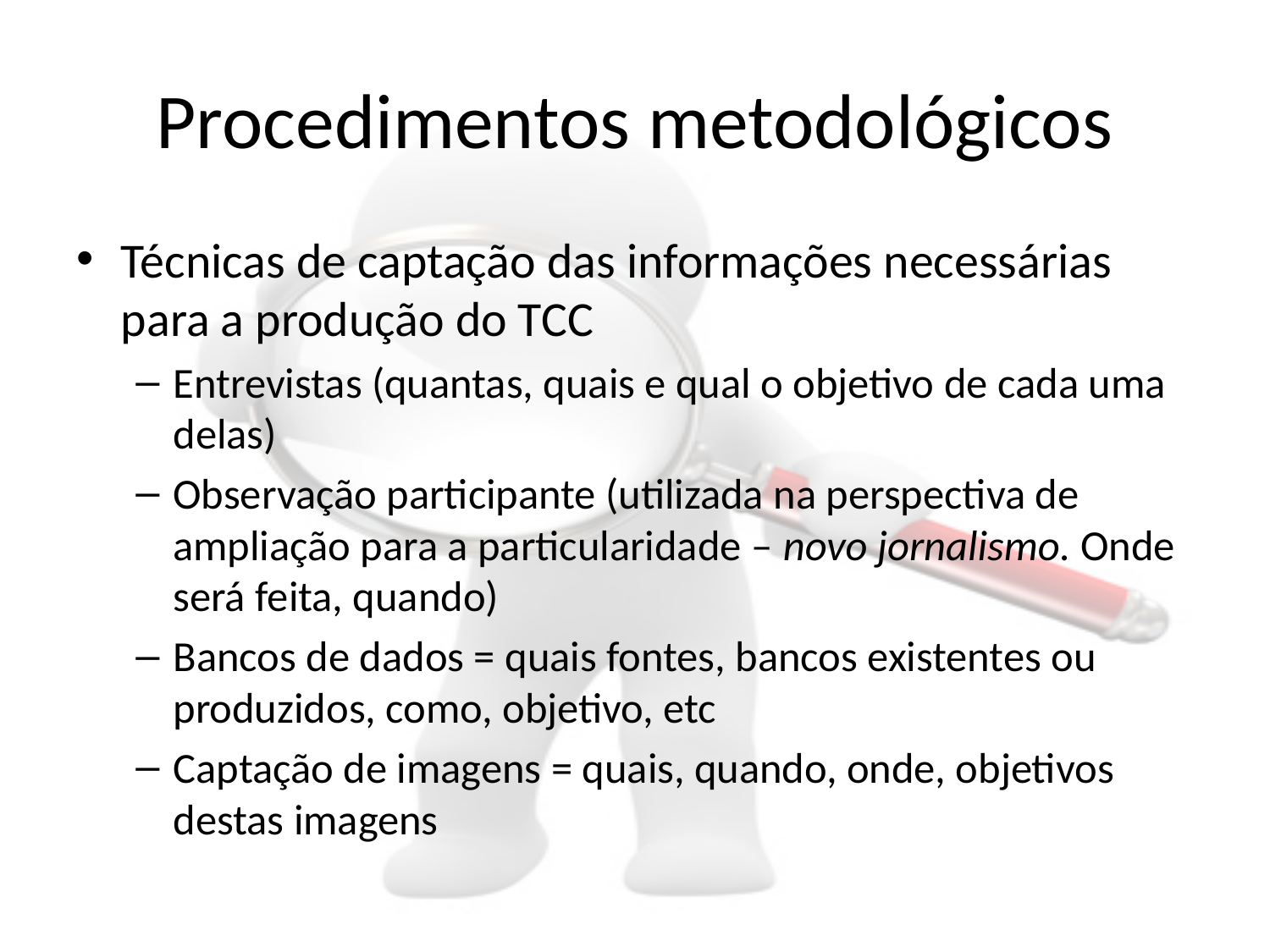

# Procedimentos metodológicos
Técnicas de captação das informações necessárias para a produção do TCC
Entrevistas (quantas, quais e qual o objetivo de cada uma delas)
Observação participante (utilizada na perspectiva de ampliação para a particularidade – novo jornalismo. Onde será feita, quando)
Bancos de dados = quais fontes, bancos existentes ou produzidos, como, objetivo, etc
Captação de imagens = quais, quando, onde, objetivos destas imagens